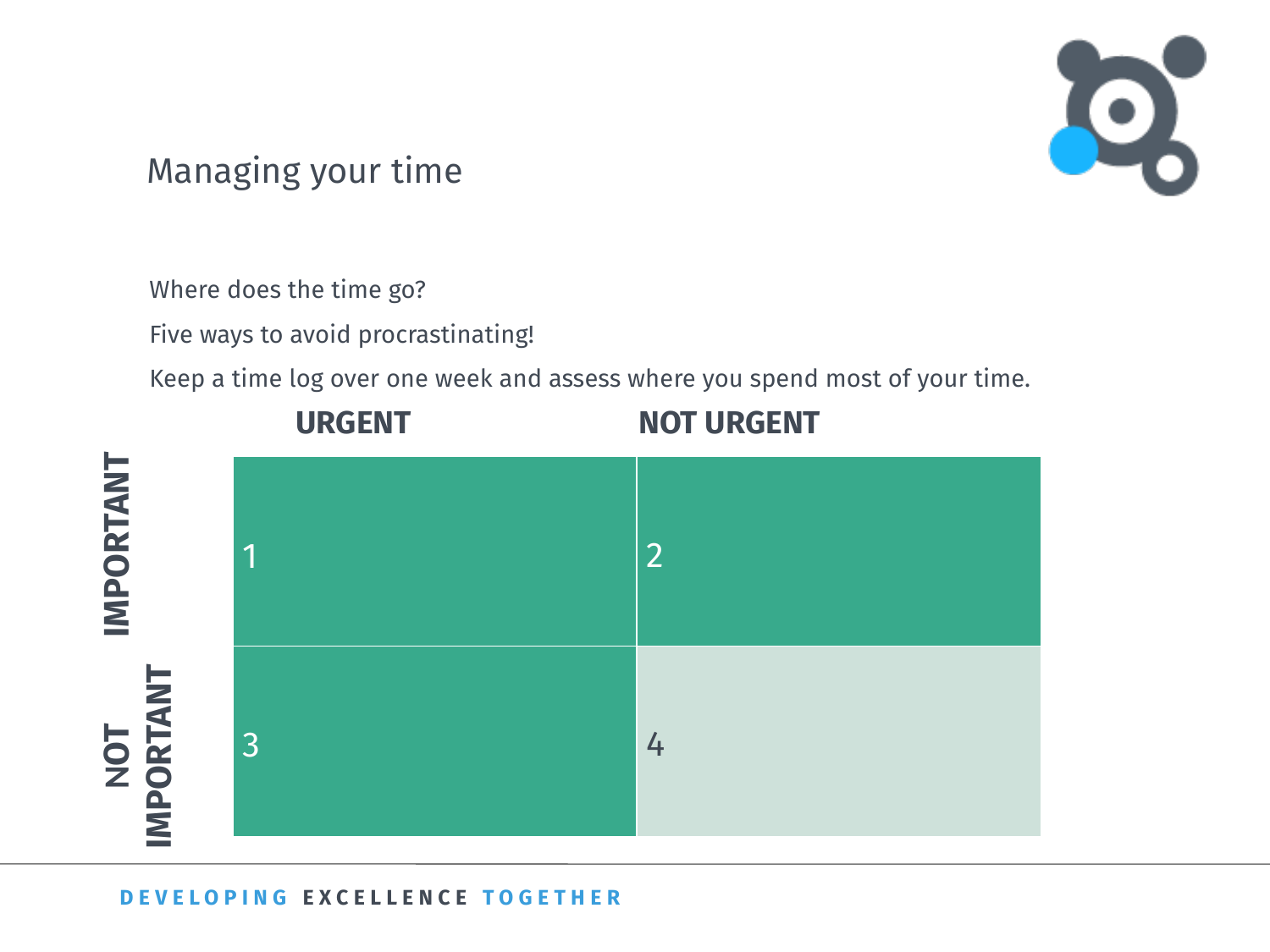

Managing your time
Where does the time go?
Five ways to avoid procrastinating!
Keep a time log over one week and assess where you spend most of your time.
URGENT                              NOT URGENT
IMPORTANT

| 1 | 2 |
| --- | --- |
| 3 | 4 |
NOT IMPORTANT